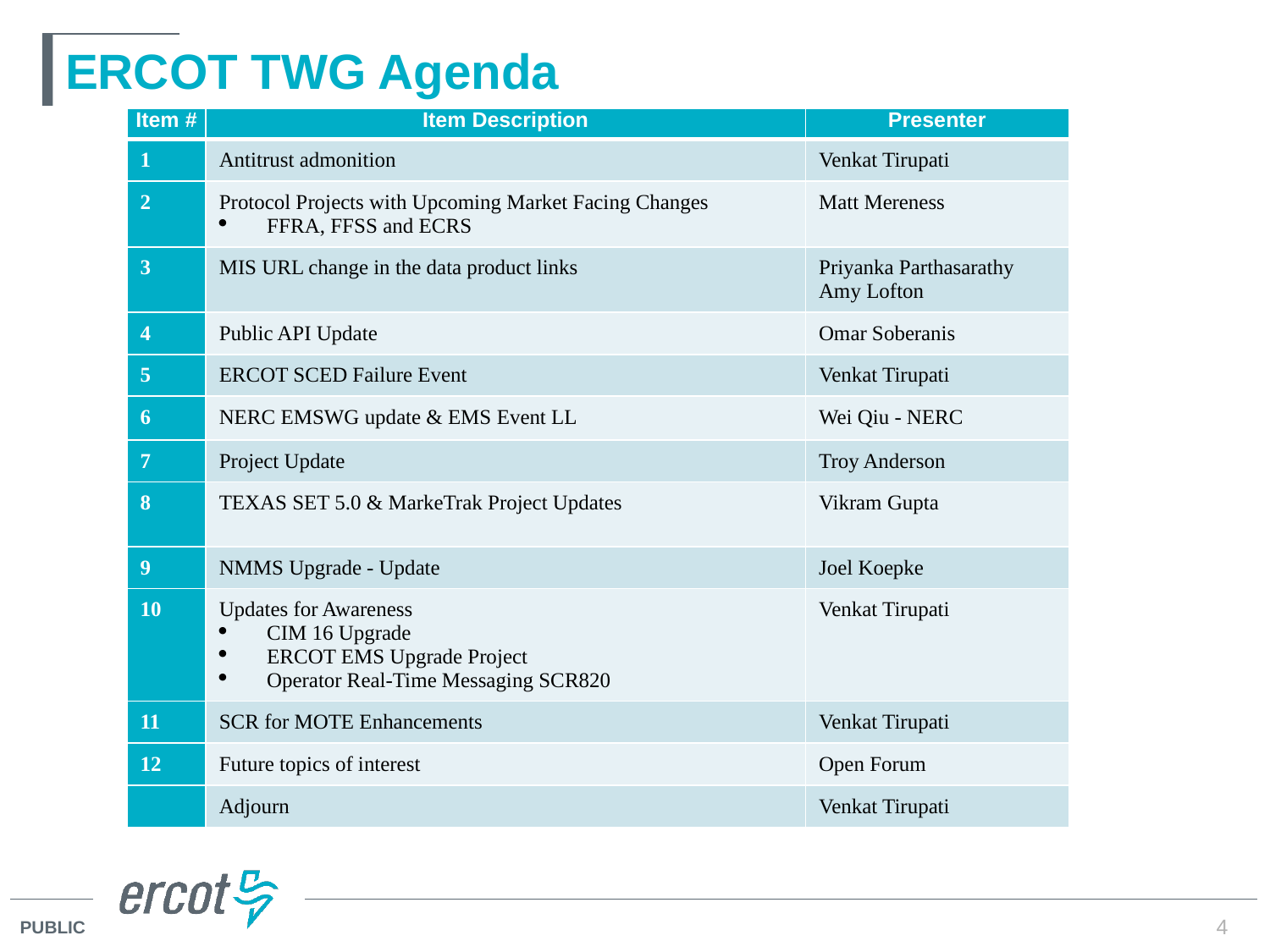

# ERCOT TWG Agenda
| Item # | Item Description | Presenter |
| --- | --- | --- |
| 1 | Antitrust admonition | Venkat Tirupati |
| 2 | Protocol Projects with Upcoming Market Facing Changes FFRA, FFSS and ECRS | Matt Mereness |
| 3 | MIS URL change in the data product links | Priyanka Parthasarathy Amy Lofton |
| 4 | Public API Update | Omar Soberanis |
| 5 | ERCOT SCED Failure Event | Venkat Tirupati |
| 6 | NERC EMSWG update & EMS Event LL | Wei Qiu - NERC |
| 7 | Project Update | Troy Anderson |
| 8 | TEXAS SET 5.0 & MarkeTrak Project Updates | Vikram Gupta |
| 9 | NMMS Upgrade - Update | Joel Koepke |
| 10 | Updates for Awareness CIM 16 Upgrade ERCOT EMS Upgrade Project Operator Real-Time Messaging SCR820 | Venkat Tirupati |
| 11 | SCR for MOTE Enhancements | Venkat Tirupati |
| 12 | Future topics of interest | Open Forum |
|  | Adjourn | Venkat Tirupati |
4